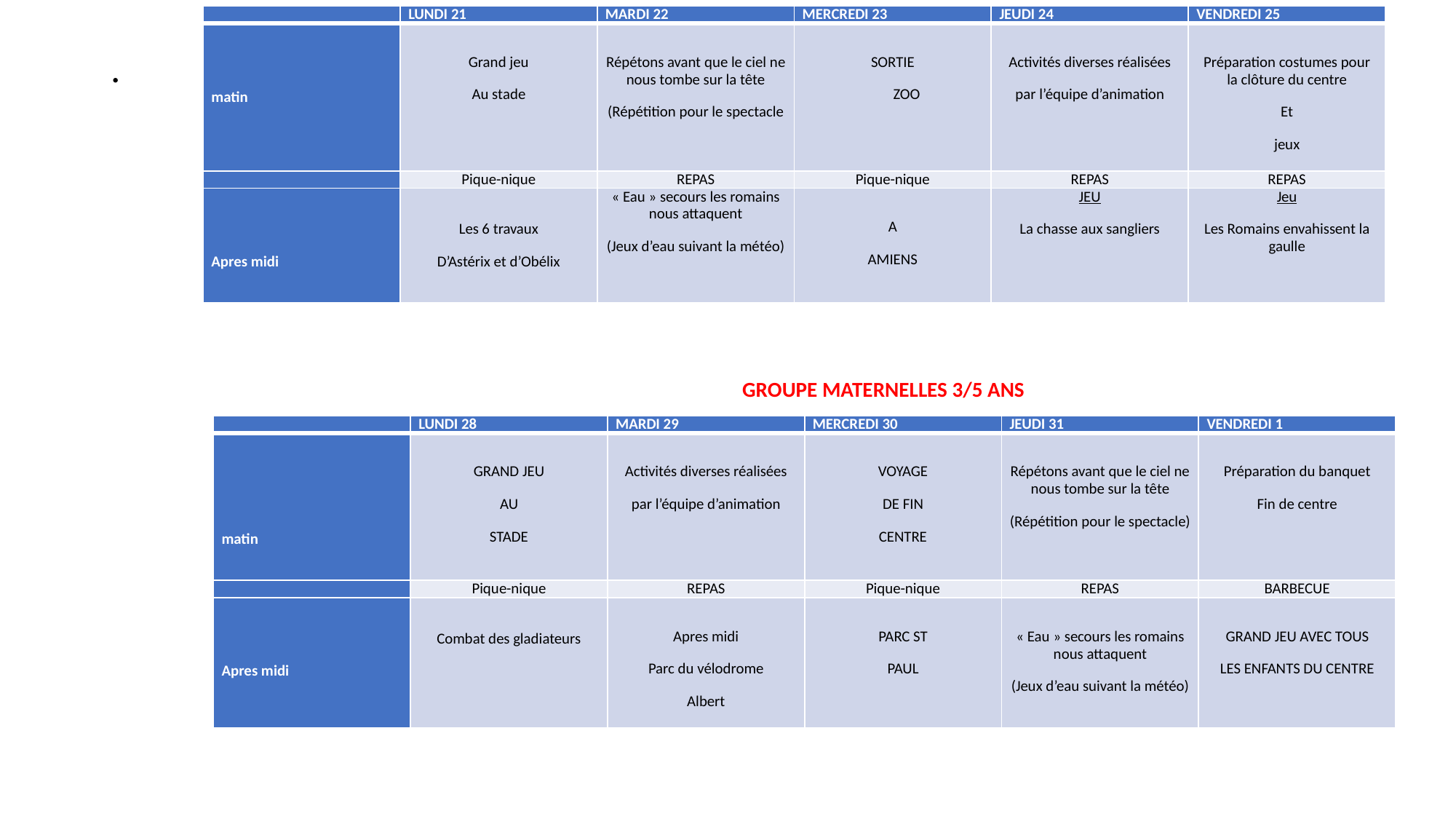

|  | LUNDI 21 | MARDI 22 | MERCREDI 23 | JEUDI 24 | VENDREDI 25 |
| --- | --- | --- | --- | --- | --- |
| matin | Grand jeu Au stade | Répétons avant que le ciel ne nous tombe sur la tête (Répétition pour le spectacle | SORTIE ZOO | Activités diverses réalisées par l’équipe d’animation | Préparation costumes pour la clôture du centre Et jeux |
|  | Pique-nique | REPAS | Pique-nique | REPAS | REPAS |
| Apres midi | Les 6 travaux D’Astérix et d’Obélix | « Eau » secours les romains nous attaquent (Jeux d’eau suivant la météo) | A AMIENS | JEU La chasse aux sangliers | Jeu Les Romains envahissent la gaulle |
# .
GROUPE MATERNELLES 3/5 ANS
|  | LUNDI 28 | MARDI 29 | MERCREDI 30 | JEUDI 31 | VENDREDI 1 |
| --- | --- | --- | --- | --- | --- |
| matin | GRAND JEU AU STADE | Activités diverses réalisées par l’équipe d’animation | VOYAGE DE FIN CENTRE | Répétons avant que le ciel ne nous tombe sur la tête (Répétition pour le spectacle) | Préparation du banquet Fin de centre |
|  | Pique-nique | REPAS | Pique-nique | REPAS | BARBECUE |
| Apres midi | Combat des gladiateurs | Apres midi Parc du vélodrome Albert | PARC ST PAUL | « Eau » secours les romains nous attaquent (Jeux d’eau suivant la météo) | GRAND JEU AVEC TOUS LES ENFANTS DU CENTRE |